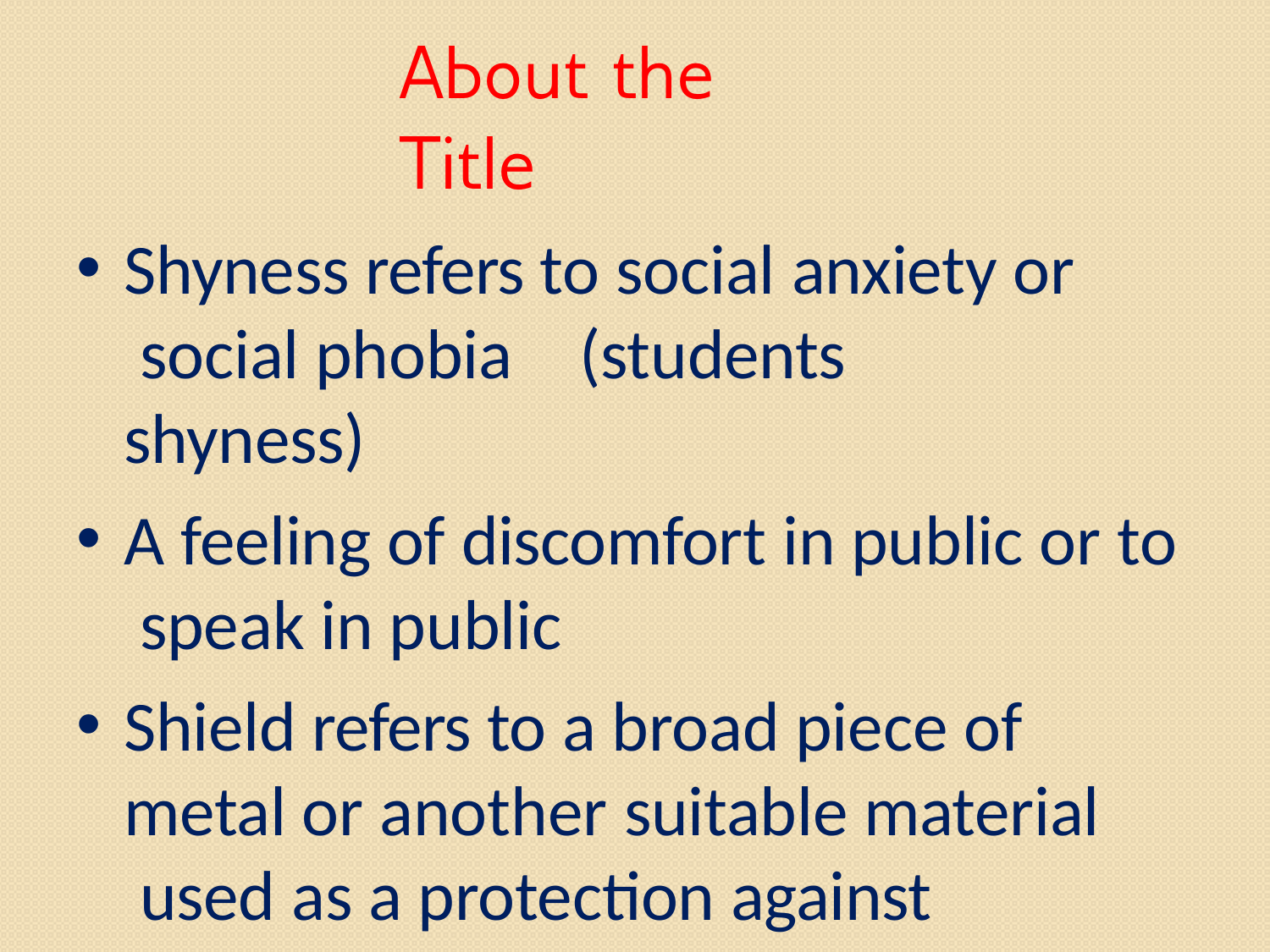

# About the Title
Shyness refers to social anxiety or  social phobia	(students shyness)
A feeling of discomfort in public or to  speak in public
Shield refers to a broad piece of  metal or another suitable material  used as a protection against blows